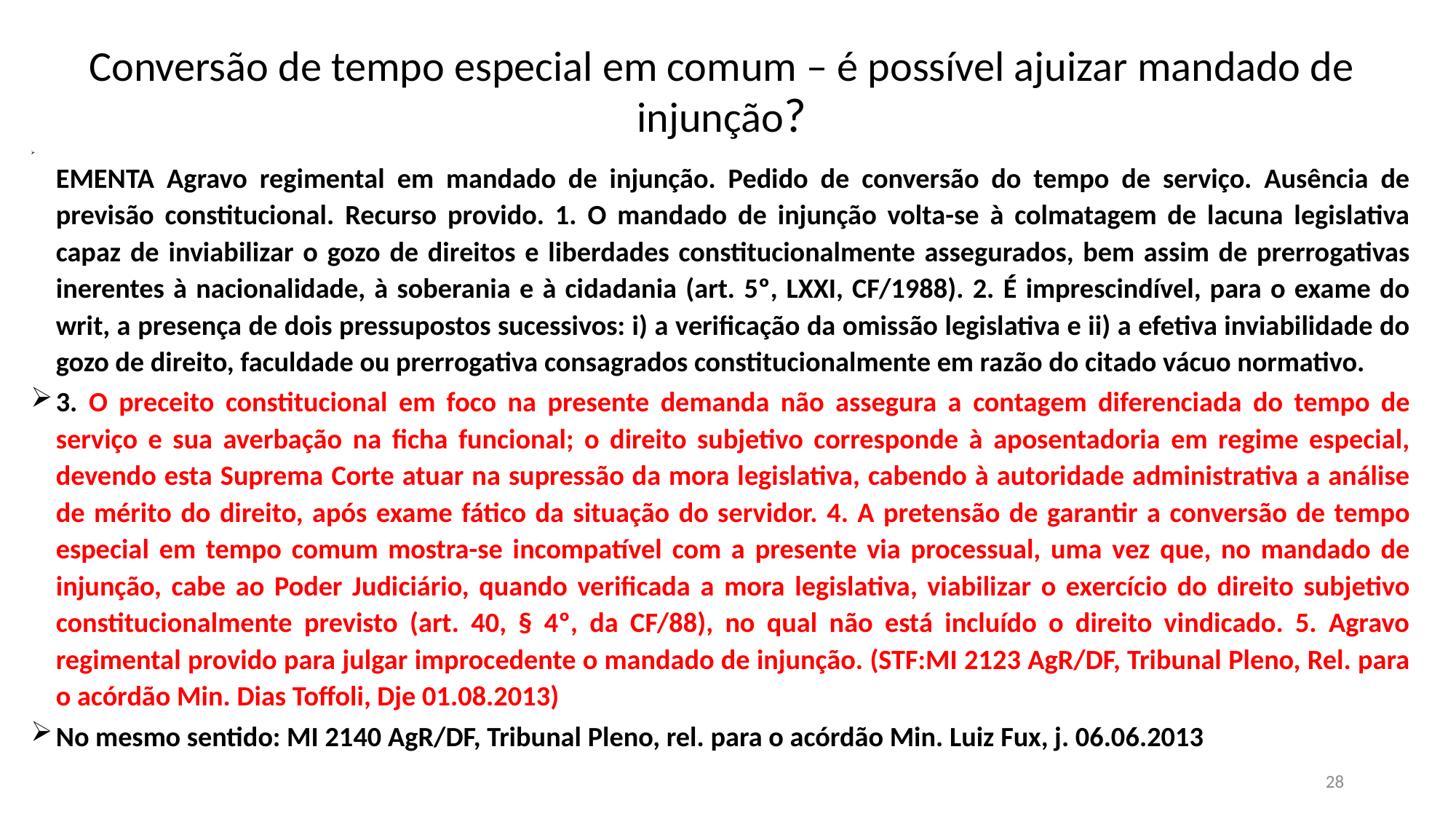

# Conversão de tempo especial em comum – é possível ajuizar mandado de injunção?
EMENTA Agravo regimental em mandado de injunção. Pedido de conversão do tempo de serviço. Ausência de previsão constitucional. Recurso provido. 1. O mandado de injunção volta-se à colmatagem de lacuna legislativa capaz de inviabilizar o gozo de direitos e liberdades constitucionalmente assegurados, bem assim de prerrogativas inerentes à nacionalidade, à soberania e à cidadania (art. 5º, LXXI, CF/1988). 2. É imprescindível, para o exame do writ, a presença de dois pressupostos sucessivos: i) a verificação da omissão legislativa e ii) a efetiva inviabilidade do gozo de direito, faculdade ou prerrogativa consagrados constitucionalmente em razão do citado vácuo normativo.
3. O preceito constitucional em foco na presente demanda não assegura a contagem diferenciada do tempo de serviço e sua averbação na ficha funcional; o direito subjetivo corresponde à aposentadoria em regime especial, devendo esta Suprema Corte atuar na supressão da mora legislativa, cabendo à autoridade administrativa a análise de mérito do direito, após exame fático da situação do servidor. 4. A pretensão de garantir a conversão de tempo especial em tempo comum mostra-se incompatível com a presente via processual, uma vez que, no mandado de injunção, cabe ao Poder Judiciário, quando verificada a mora legislativa, viabilizar o exercício do direito subjetivo constitucionalmente previsto (art. 40, § 4º, da CF/88), no qual não está incluído o direito vindicado. 5. Agravo regimental provido para julgar improcedente o mandado de injunção. (STF:MI 2123 AgR/DF, Tribunal Pleno, Rel. para o acórdão Min. Dias Toffoli, Dje 01.08.2013)
No mesmo sentido: MI 2140 AgR/DF, Tribunal Pleno, rel. para o acórdão Min. Luiz Fux, j. 06.06.2013

28